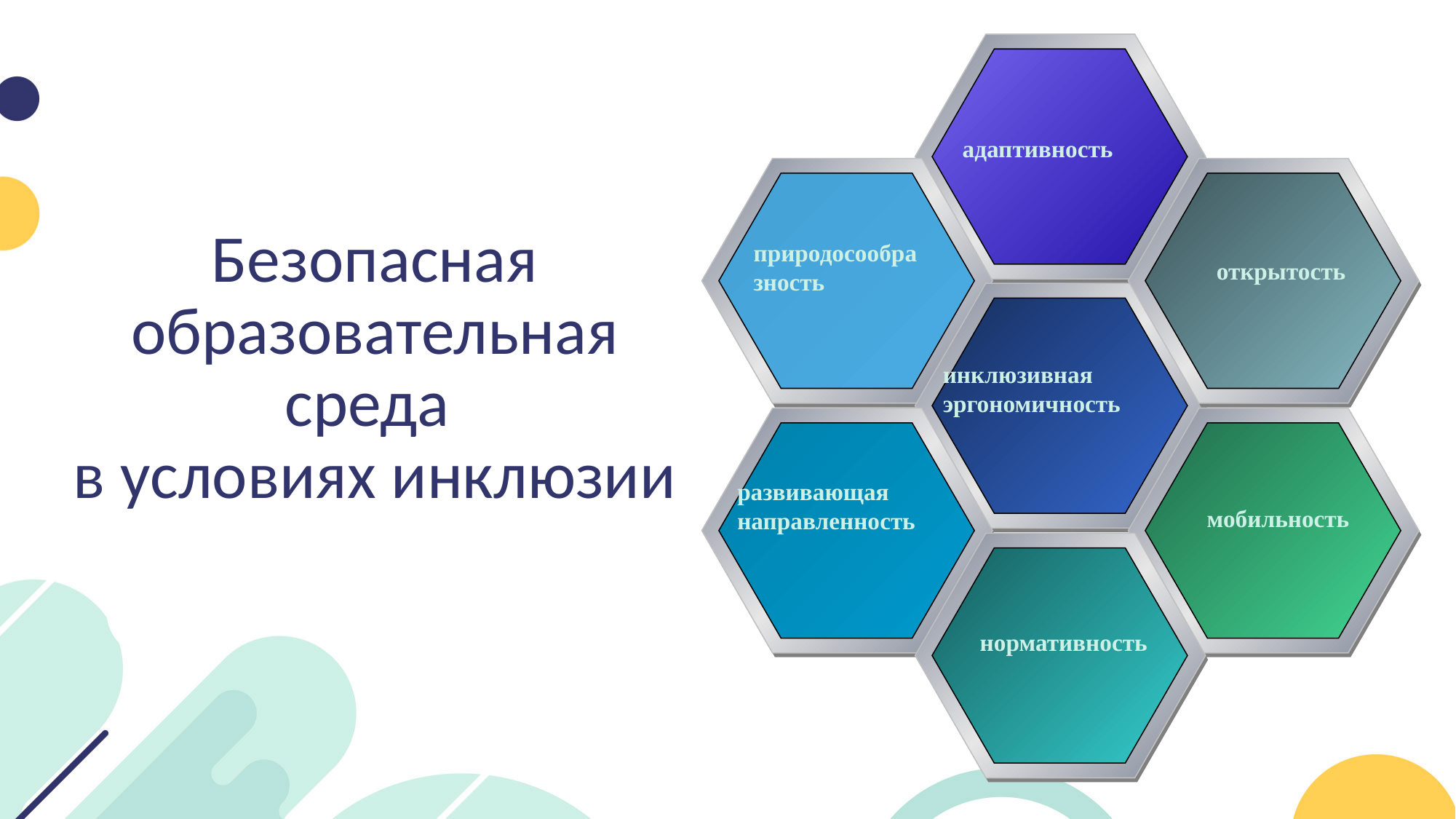

адаптивность

природосообразность

открытость

инклюзивная эргономичность

развивающая направленность

мобильность

нормативность
# Безопасная образовательная среда в условиях инклюзии